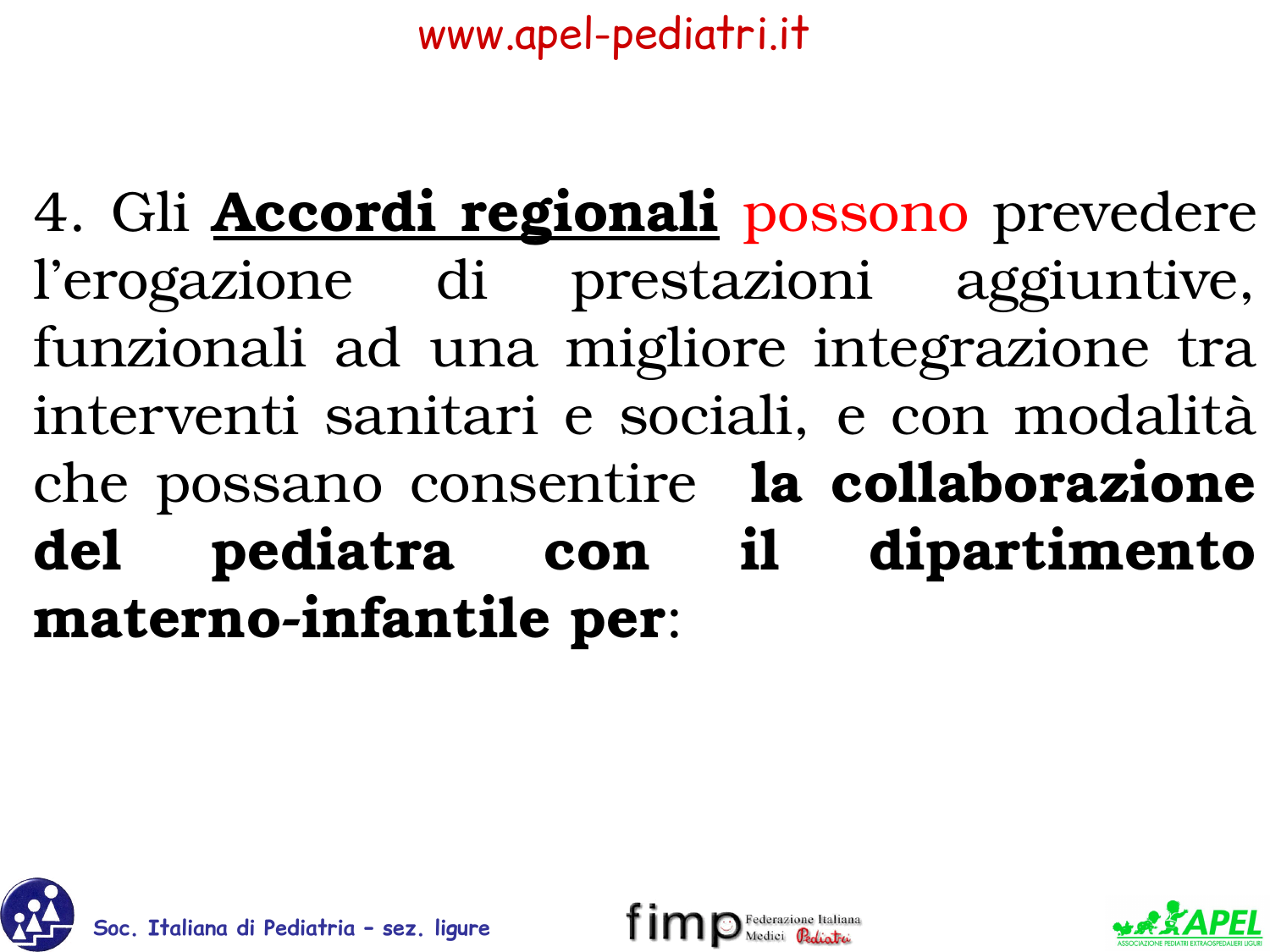

4. Gli Accordi regionali possono prevedere l’erogazione di prestazioni aggiuntive, funzionali ad una migliore integrazione tra interventi sanitari e sociali, e con modalità che possano consentire  la collaborazione del pediatra con il dipartimento materno-infantile per: